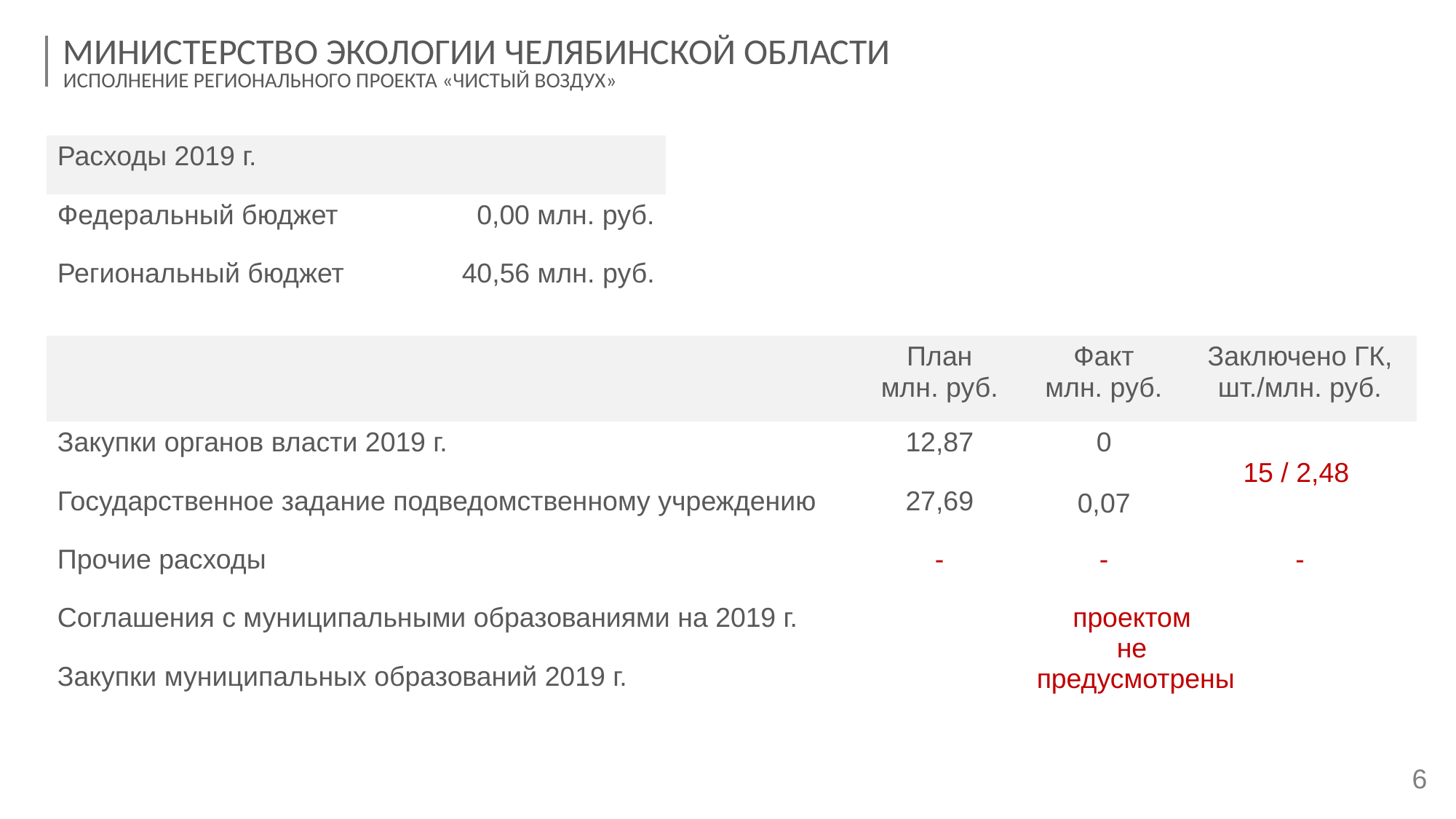

МИНИСТЕРСТВО ЭКОЛОГИИ ЧЕЛЯБИНСКОЙ ОБЛАСТИ
ИСПОЛНЕНИЕ РЕГИОНАЛЬНОГО ПРОЕКТА «ЧИСТЫЙ ВОЗДУХ»
| Расходы 2019 г. |  |
| --- | --- |
| Федеральный бюджет | 0,00 млн. руб. |
| Региональный бюджет | 40,56 млн. руб. |
|  | План млн. руб. | Факт млн. руб. | Заключено ГК, шт./млн. руб. |
| --- | --- | --- | --- |
| Закупки органов власти 2019 г. | 12,87 | 0 0,07 | 15 / 2,48 |
| Государственное задание подведомственному учреждению | 27,69 |  |  |
| Прочие расходы | - | - | - |
| Соглашения с муниципальными образованиями на 2019 г. | проектом не предусмотрены |  |  |
| Закупки муниципальных образований 2019 г. |  |  |  |
6